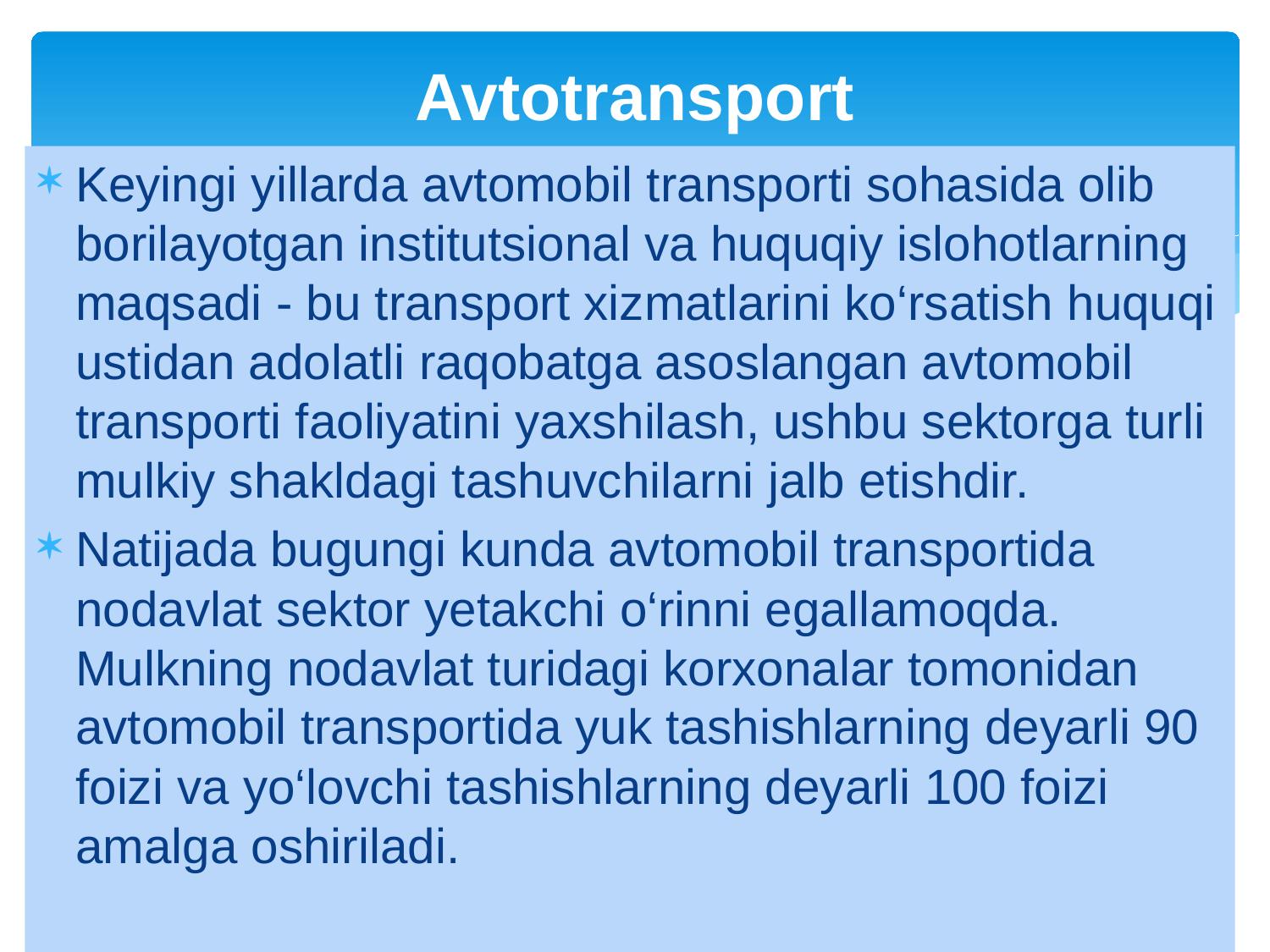

# Avtotransport
Keyingi yillarda avtomobil transporti sohasida olib borilayotgan institutsional va huquqiy islohotlarning maqsadi - bu transport xizmatlarini ko‘rsatish huquqi ustidan adolatli raqobatga asoslangan avtomobil transporti faoliyatini yaxshilash, ushbu sektorga turli mulkiy shakldagi tashuvchilarni jalb etishdir.
Natijada bugungi kunda avtomobil transportida nodavlat sektor yetakchi o‘rinni egallamoqda. Mulkning nodavlat turidagi korxonalar tomonidan avtomobil transportida yuk tashishlarning deyarli 90 foizi va yo‘lovchi tashishlarning deyarli 100 foizi amalga oshiriladi.